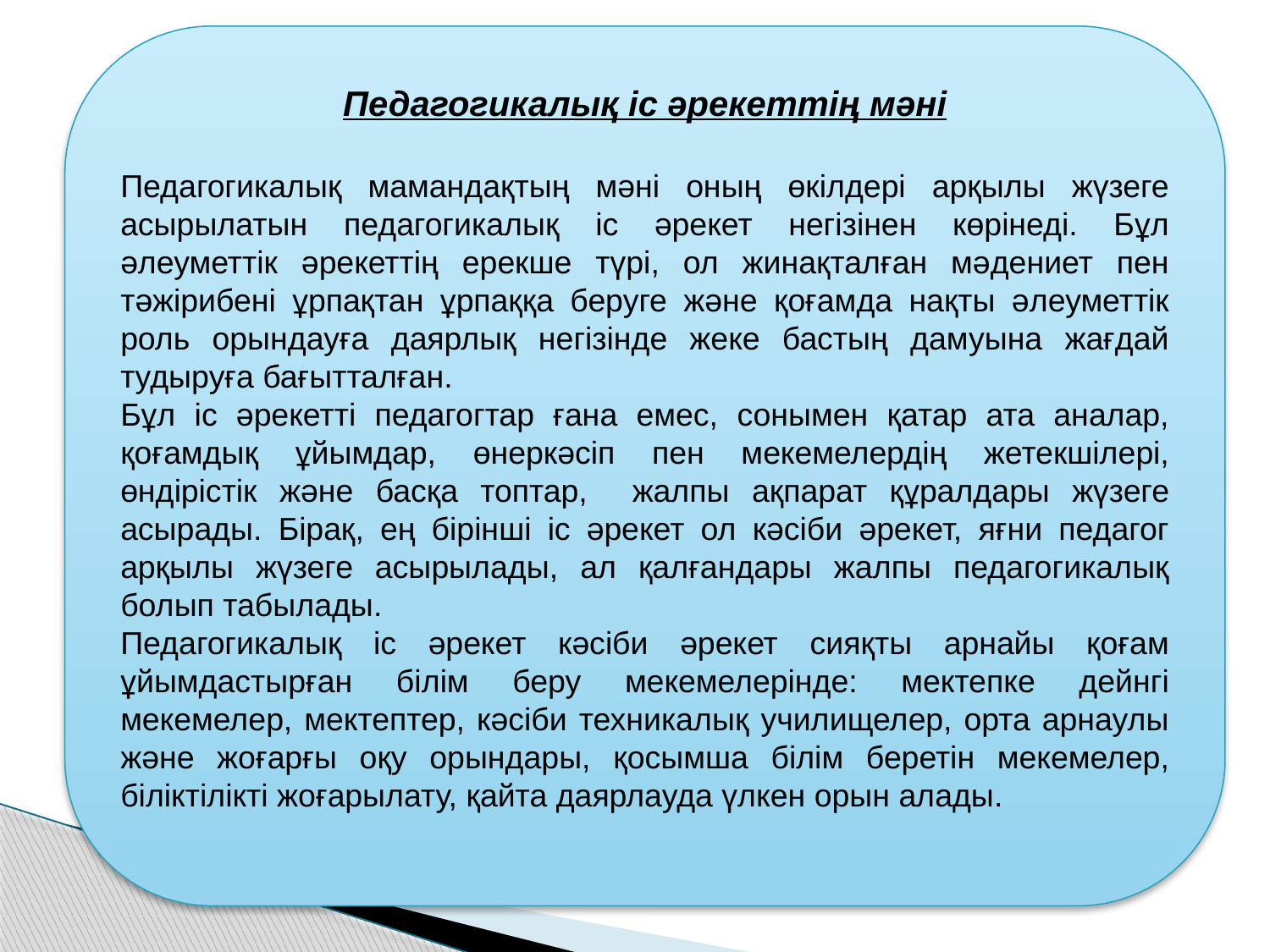

Педагогикалық іс әрекеттің мәні

Педагогикалық мамандақтың мәні оның өкілдері арқылы жүзеге асырылатын педагогикалық іс әрекет негізінен көрінеді. Бұл әлеуметтік әрекеттің ерекше түрі, ол жинақталған мәдениет пен тәжірибені ұрпақтан ұрпаққа беруге және қоғамда нақты әлеуметтік роль орындауға даярлық негізінде жеке бастың дамуына жағдай тудыруға бағытталған.
Бұл іс әрекетті педагогтар ғана емес, сонымен қатар ата аналар, қоғамдық ұйымдар, өнеркәсіп пен мекемелердің жетекшілері, өндірістік және басқа топтар,  жалпы ақпарат құралдары жүзеге асырады. Бірақ, ең бірінші іс әрекет ол кәсіби әрекет, яғни педагог арқылы жүзеге асырылады, ал қалғандары жалпы педагогикалық болып табылады.
Педагогикалық іс әрекет кәсіби әрекет сияқты арнайы қоғам ұйымдастырған білім беру мекемелерінде: мектепке дейнгі мекемелер, мектептер, кәсіби техникалық училищелер, орта арнаулы және жоғарғы оқу орындары, қосымша білім беретін мекемелер, біліктілікті жоғарылату, қайта даярлауда үлкен орын алады.